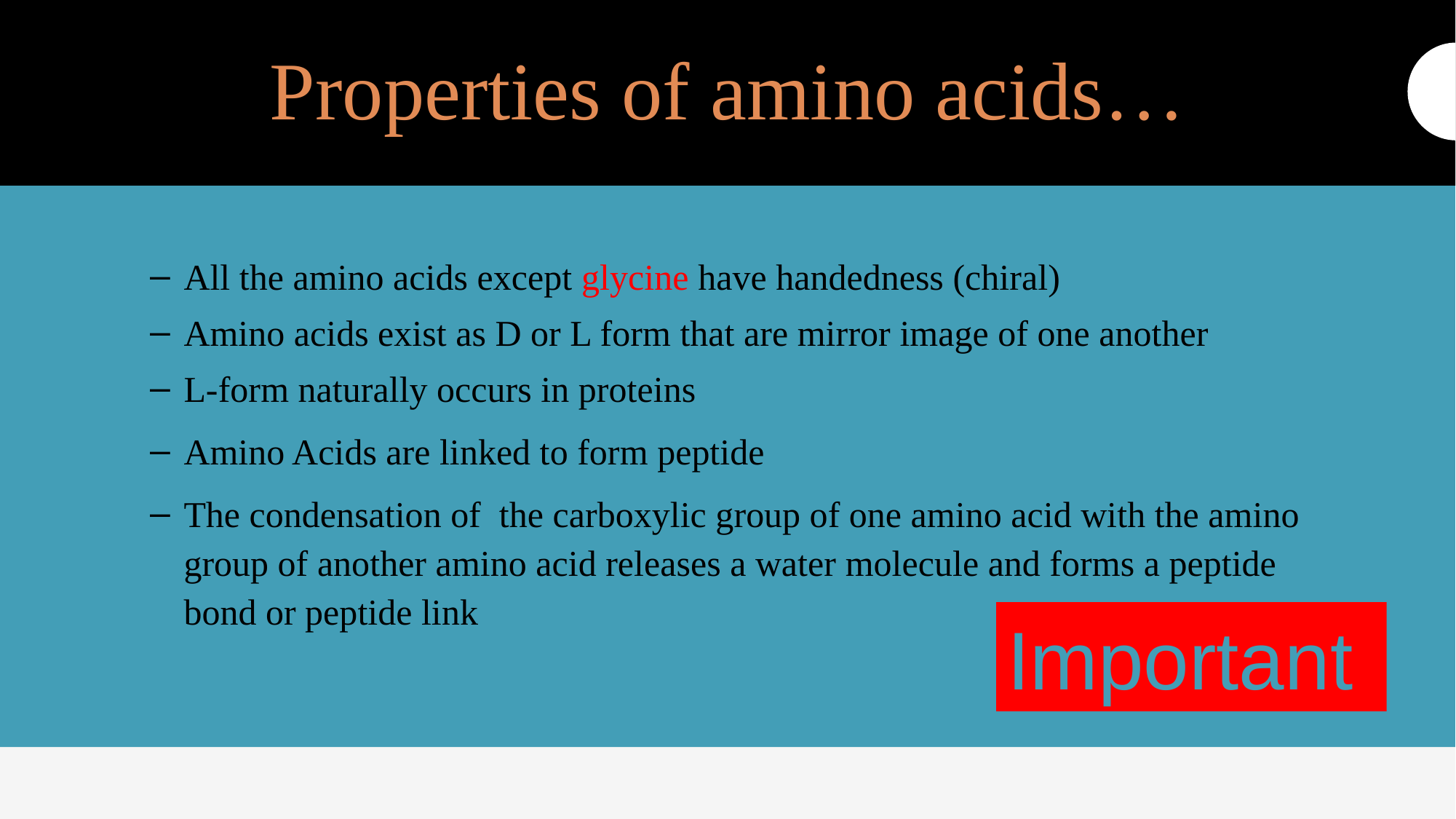

# Properties of amino acids…

All the amino acids except glycine have handedness (chiral)
Amino acids exist as D or L form that are mirror image of one another
L-form naturally occurs in proteins
Amino Acids are linked to form peptide
The condensation of  the carboxylic group of one amino acid with the amino group of another amino acid releases a water molecule and forms a peptide bond or peptide link
Important